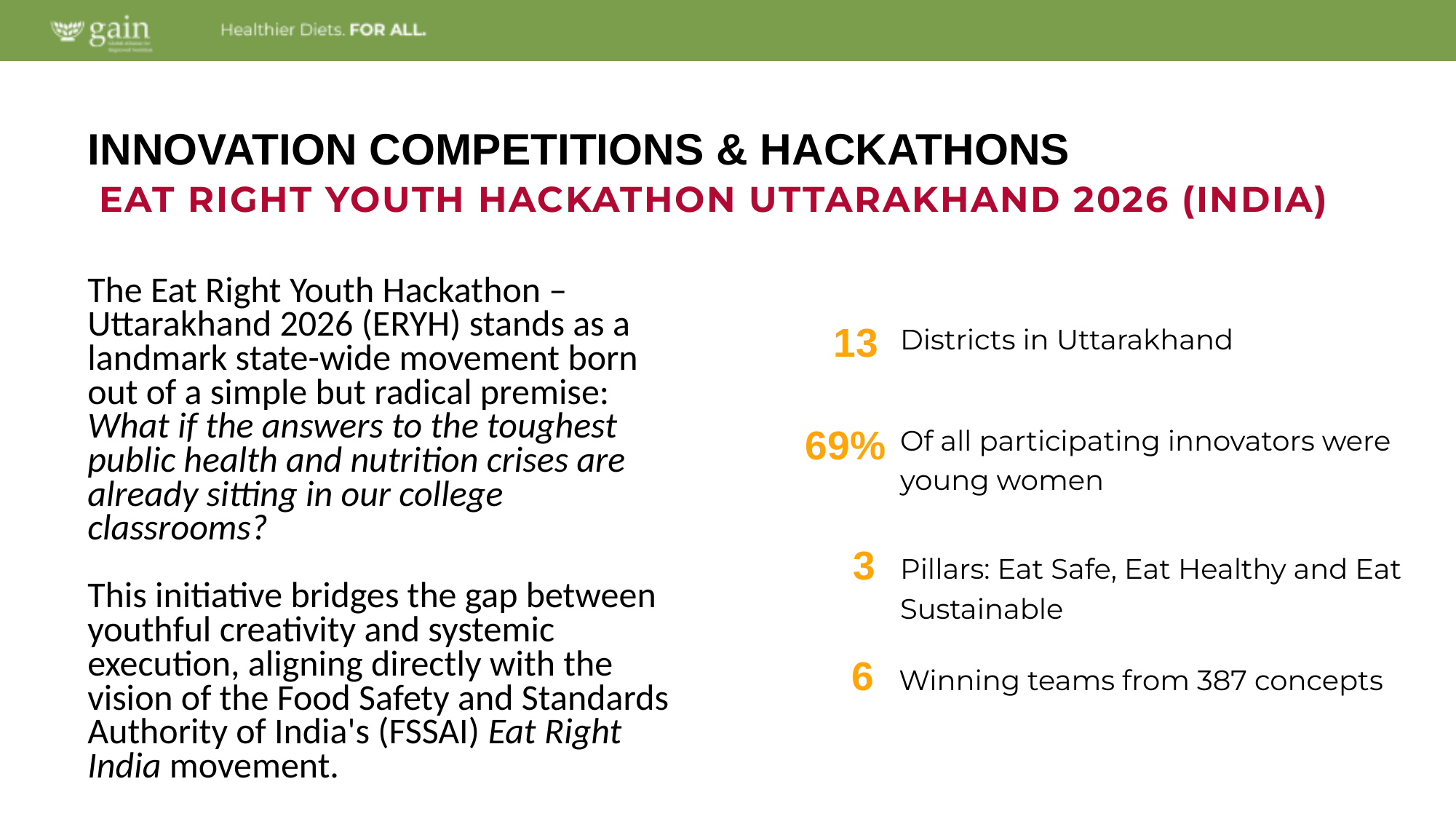

INNOVATION COMPETITIONS & HACKATHONS
EAT RIGHT YOUTH HACKATHON UTTARAKHAND 2026 (INDIA)
The Eat Right Youth Hackathon – Uttarakhand 2026 (ERYH) stands as a landmark state-wide movement born out of a simple but radical premise: What if the answers to the toughest public health and nutrition crises are already sitting in our college classrooms?

This initiative bridges the gap between youthful creativity and systemic execution, aligning directly with the vision of the Food Safety and Standards Authority of India's (FSSAI) Eat Right India movement.
13
Districts in Uttarakhand
69%
Of all participating innovators were young women
3
Pillars: Eat Safe, Eat Healthy and Eat Sustainable
6
Winning teams from 387 concepts